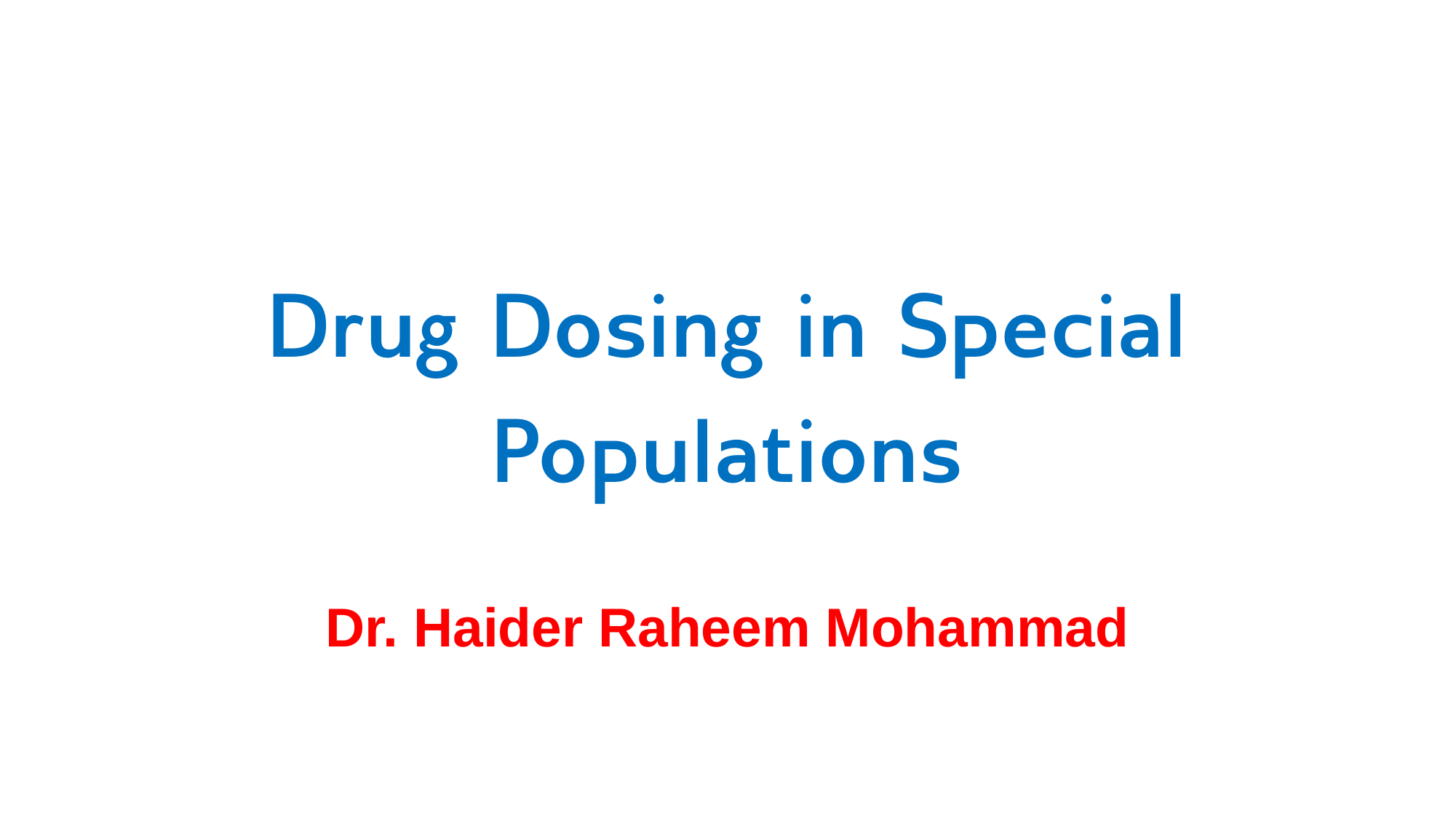

# Drug Dosing in Special Populations
Dr. Haider Raheem Mohammad